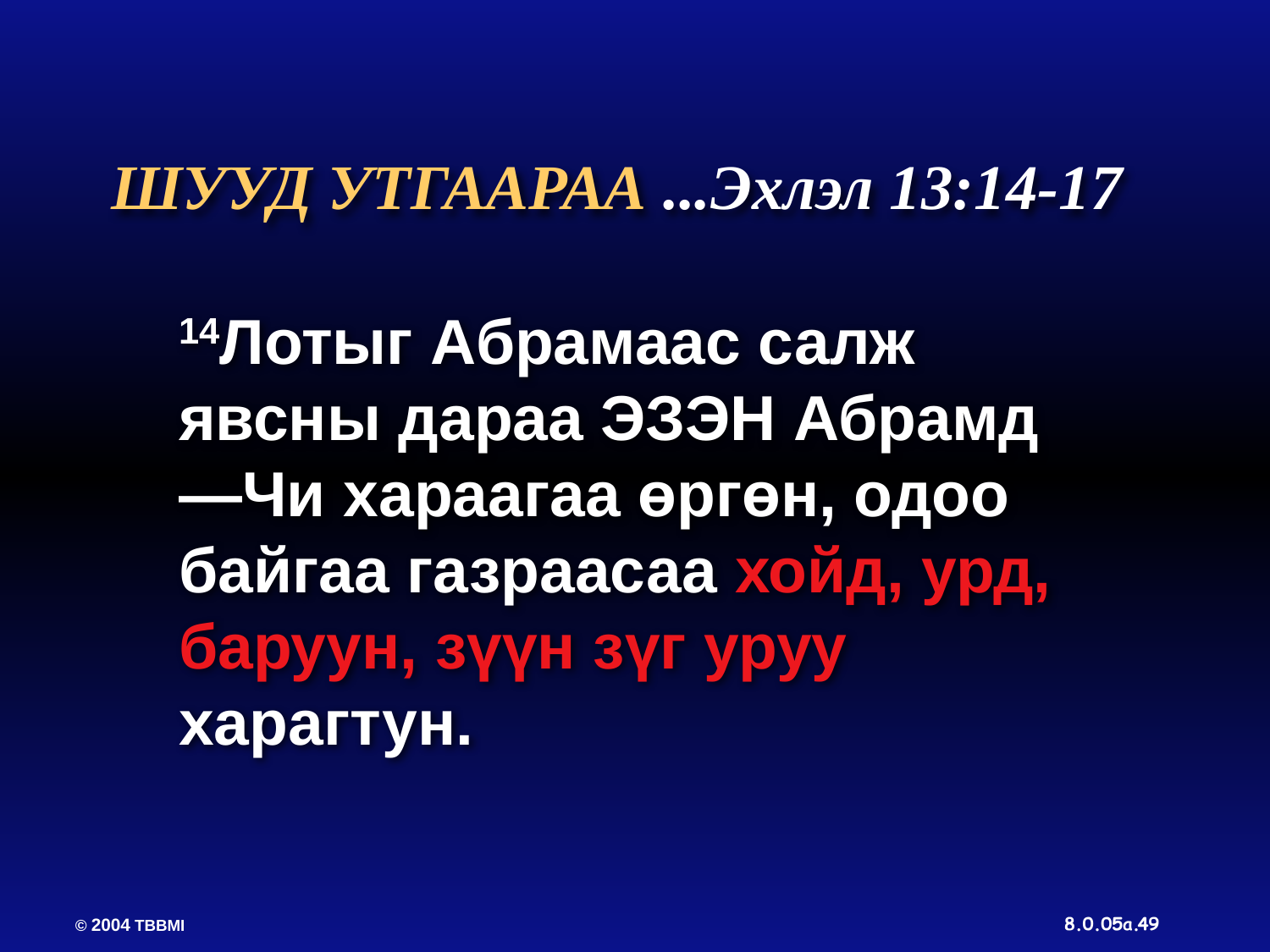

ШУУД УТГААРАА ...Эхлэл 13:14-17

14Лотыг Абрамаас салж явсны дараа ЭЗЭН Абрамд —Чи хараагаа өргөн, одоо байгаа газраасаа хойд, урд, баруун, зүүн зүг уруу харагтун.
49